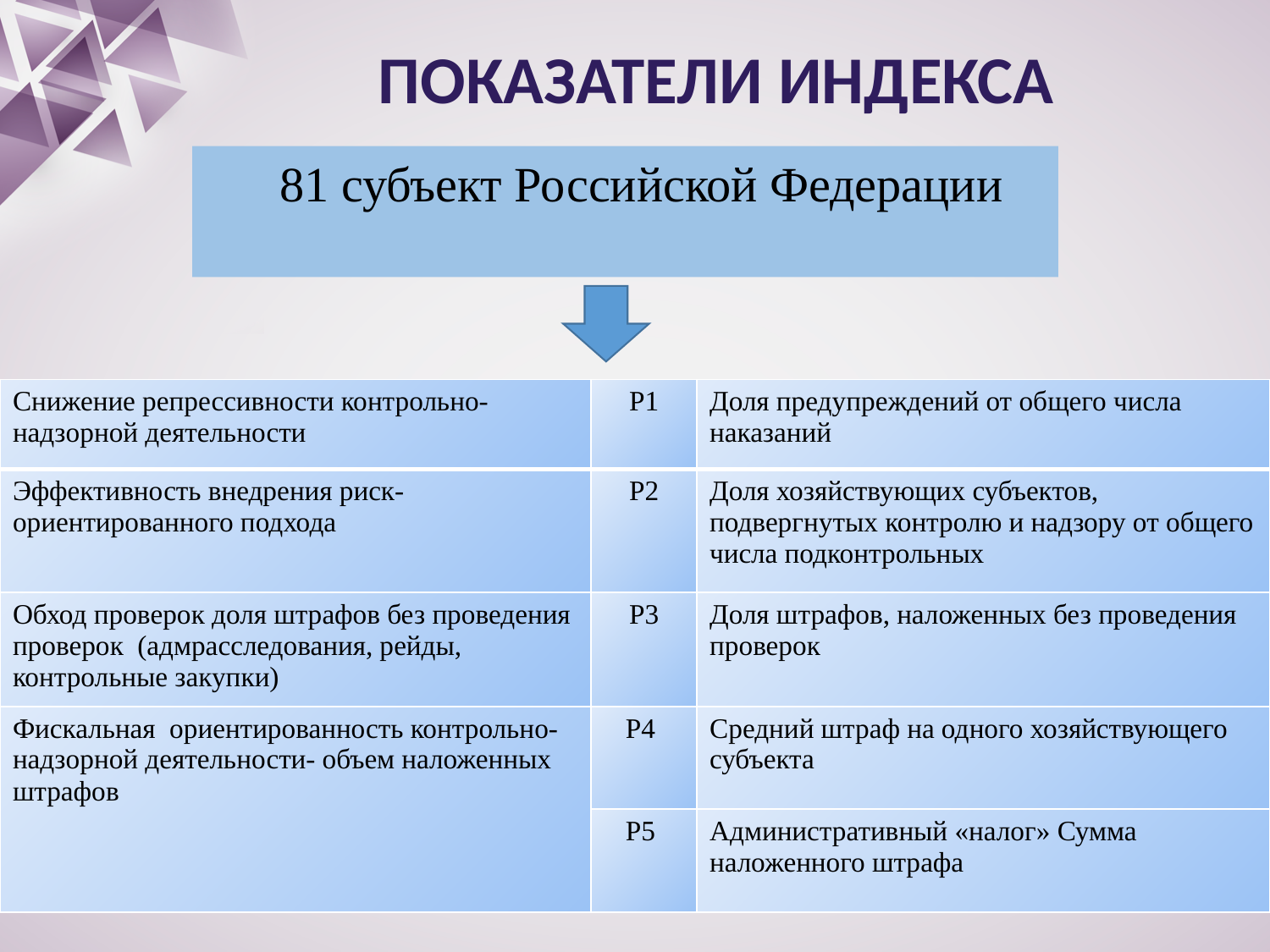

Показатели индекса
81 субъект Российской Федерации

| Снижение репрессивности контрольно-надзорной деятельности | Р1 | Доля предупреждений от общего числа наказаний |
| --- | --- | --- |
| Эффективность внедрения риск-ориентированного подхода | Р2 | Доля хозяйствующих субъектов, подвергнутых контролю и надзору от общего числа подконтрольных |
| Обход проверок доля штрафов без проведения проверок (адмрасследования, рейды, контрольные закупки) | Р3 | Доля штрафов, наложенных без проведения проверок |
| Фискальная ориентированность контрольно-надзорной деятельности- объем наложенных штрафов | Р4 | Средний штраф на одного хозяйствующего субъекта |
|  | Р5 | Административный «налог» Сумма наложенного штрафа |